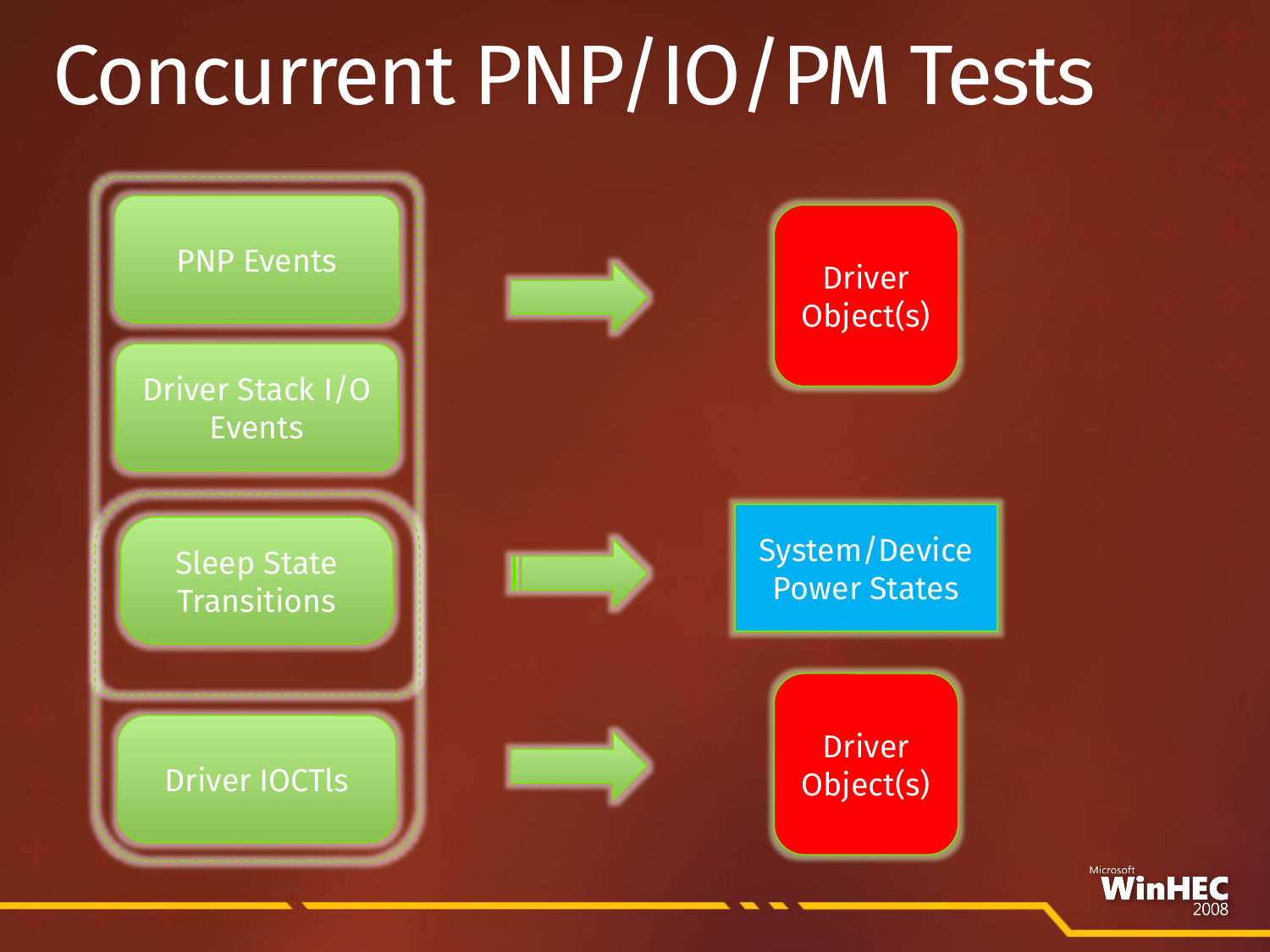

# Concurrent PNP/IO/PM Tests

PNP Events
Driver Object(s)

Driver Stack I/O Events

System/Device Power States
Sleep State Transitions

Driver Object(s)
Driver IOCTls